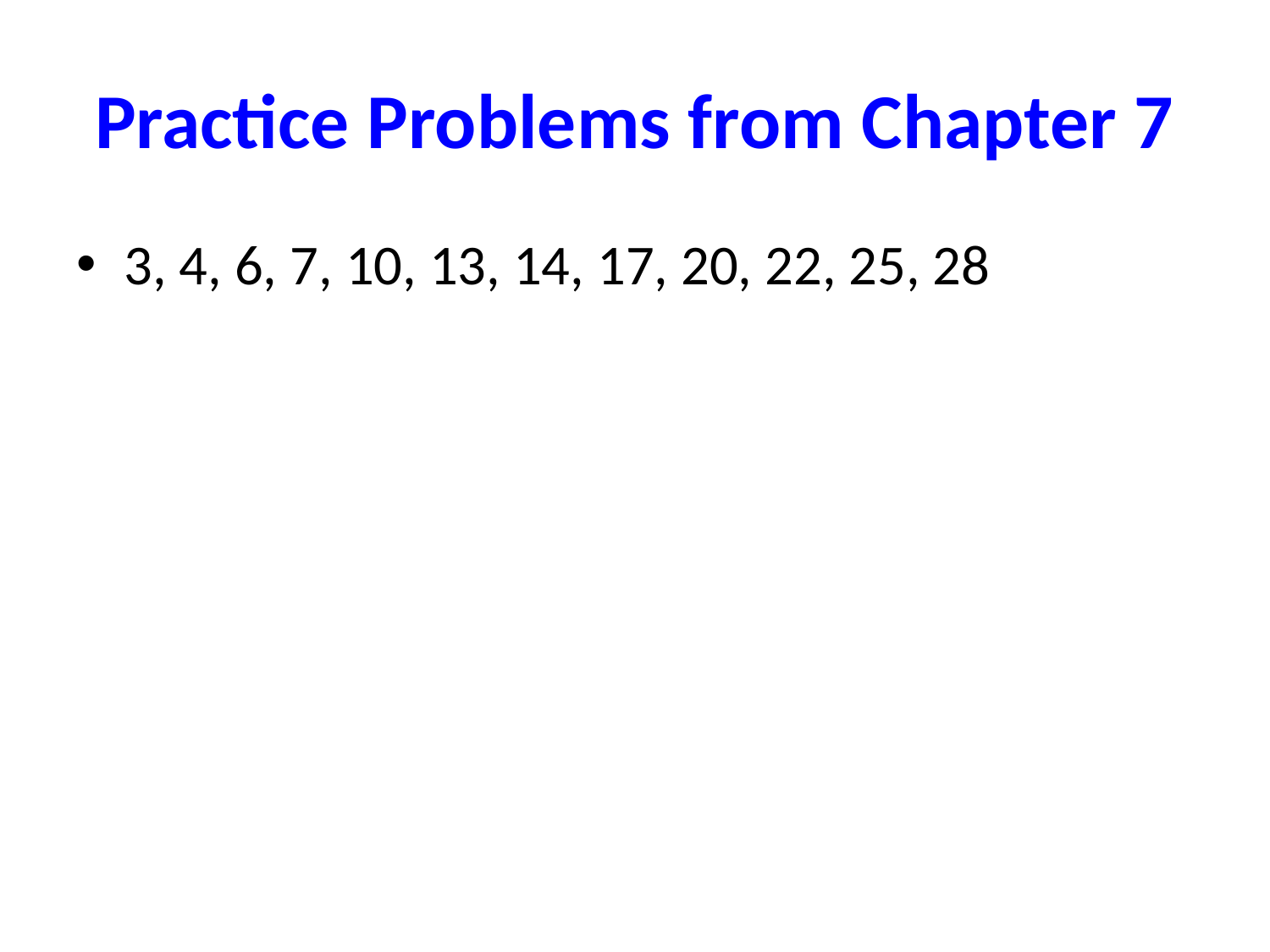

# Practice Problems from Chapter 7
3, 4, 6, 7, 10, 13, 14, 17, 20, 22, 25, 28